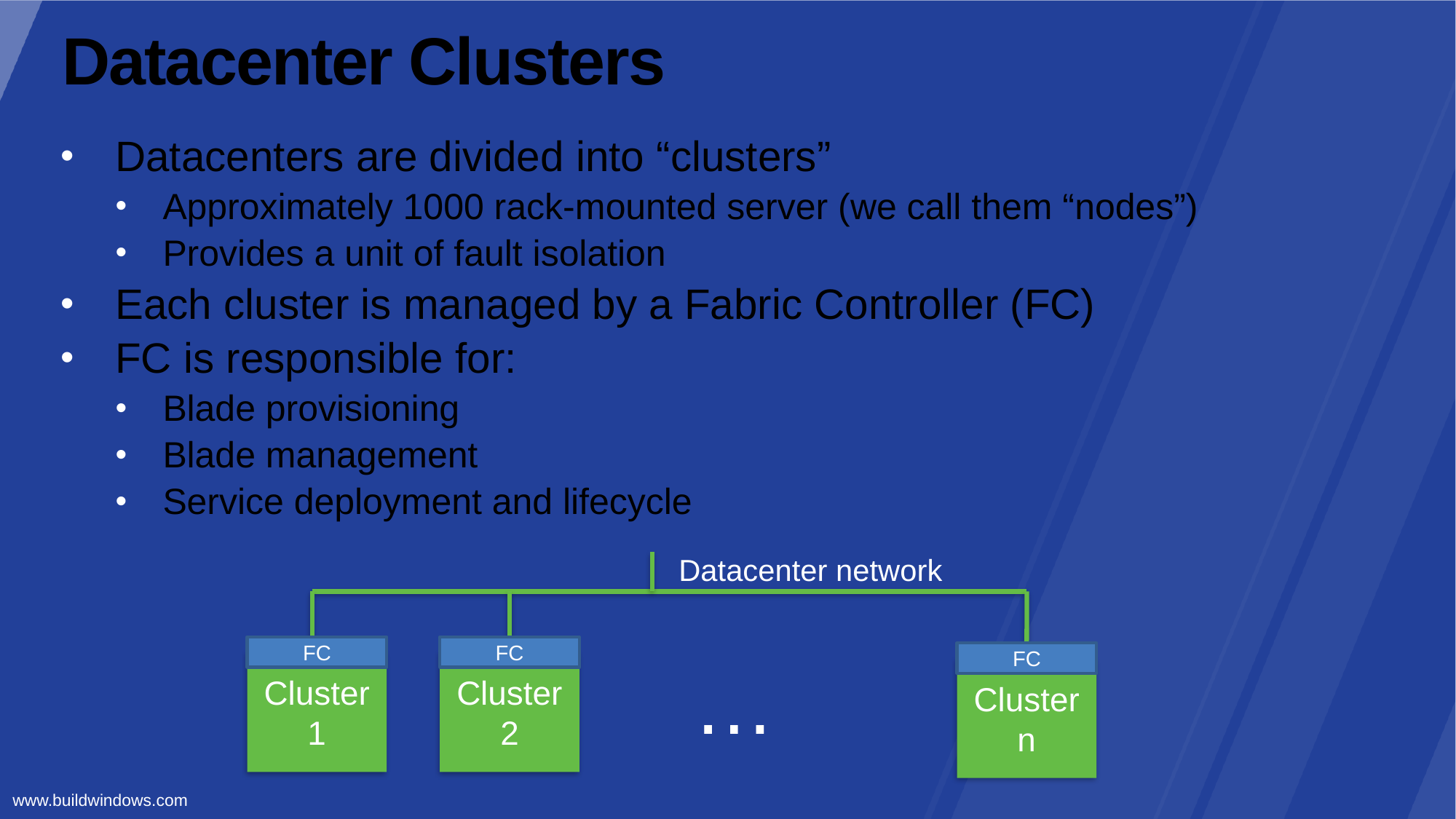

# Datacenter Clusters
Datacenters are divided into “clusters”
Approximately 1000 rack-mounted server (we call them “nodes”)
Provides a unit of fault isolation
Each cluster is managed by a Fabric Controller (FC)
FC is responsible for:
Blade provisioning
Blade management
Service deployment and lifecycle
Datacenter network
FC
FC
FC
Cluster
1
Cluster
2
…
Cluster
n